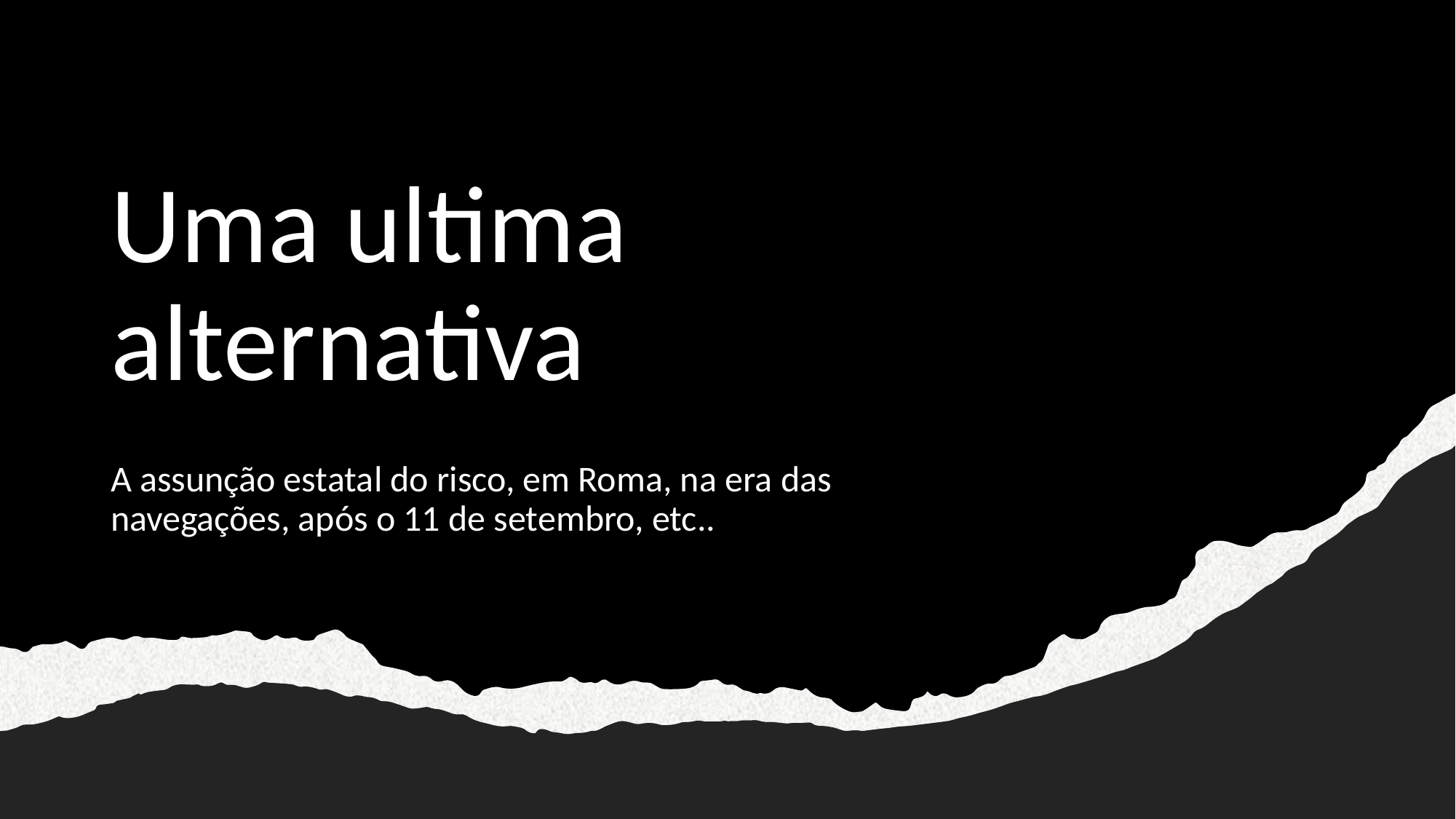

# Uma ultima alternativa

A assunção estatal do risco, em Roma, na era das navegações, após o 11 de setembro, etc..